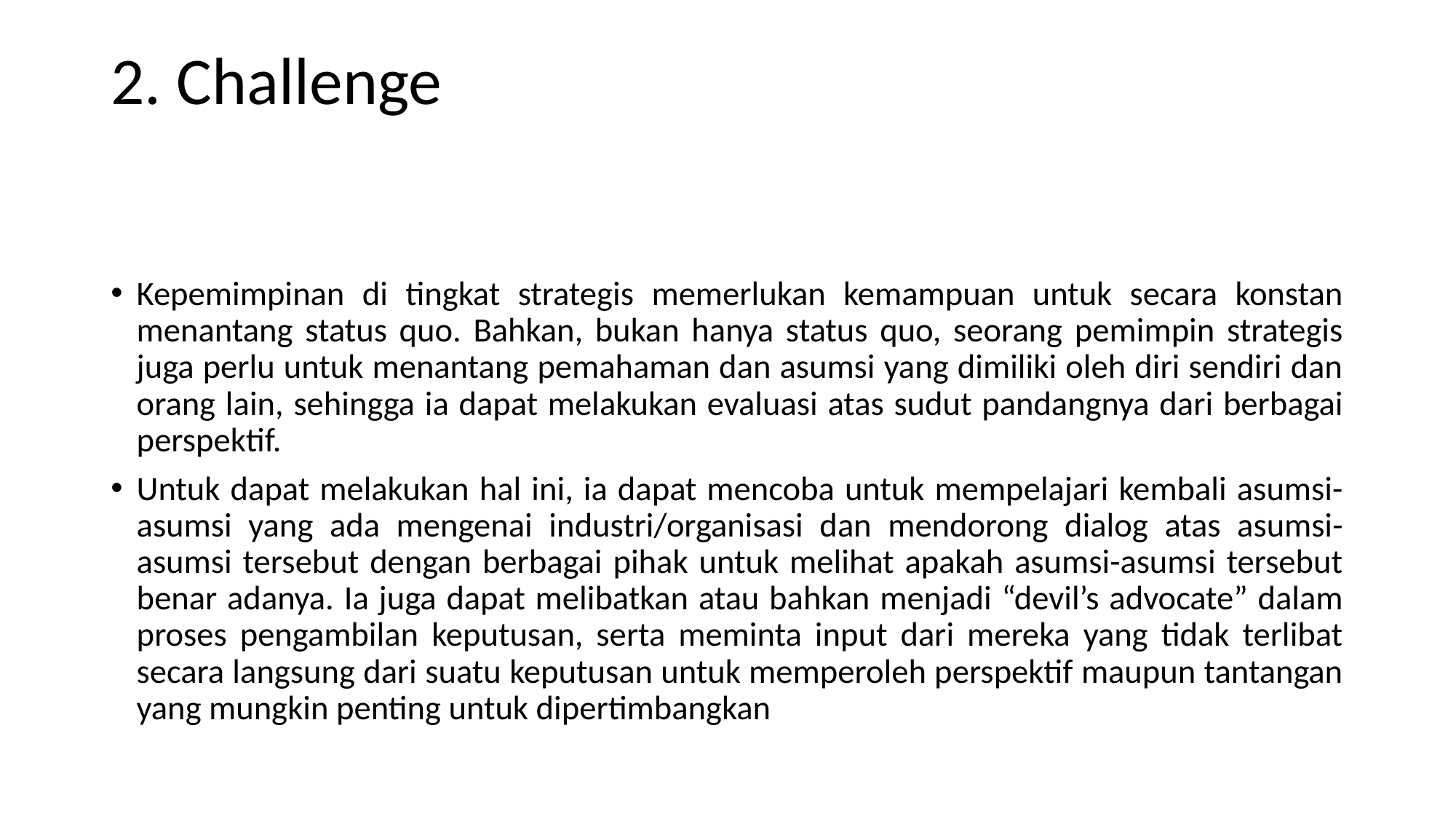

# 2. Challenge

Kepemimpinan di tingkat strategis memerlukan kemampuan untuk secara konstan menantang status quo. Bahkan, bukan hanya status quo, seorang pemimpin strategis juga perlu untuk menantang pemahaman dan asumsi yang dimiliki oleh diri sendiri dan orang lain, sehingga ia dapat melakukan evaluasi atas sudut pandangnya dari berbagai perspektif.
Untuk dapat melakukan hal ini, ia dapat mencoba untuk mempelajari kembali asumsi-asumsi yang ada mengenai industri/organisasi dan mendorong dialog atas asumsi-asumsi tersebut dengan berbagai pihak untuk melihat apakah asumsi-asumsi tersebut benar adanya. Ia juga dapat melibatkan atau bahkan menjadi “devil’s advocate” dalam proses pengambilan keputusan, serta meminta input dari mereka yang tidak terlibat secara langsung dari suatu keputusan untuk memperoleh perspektif maupun tantangan yang mungkin penting untuk dipertimbangkan